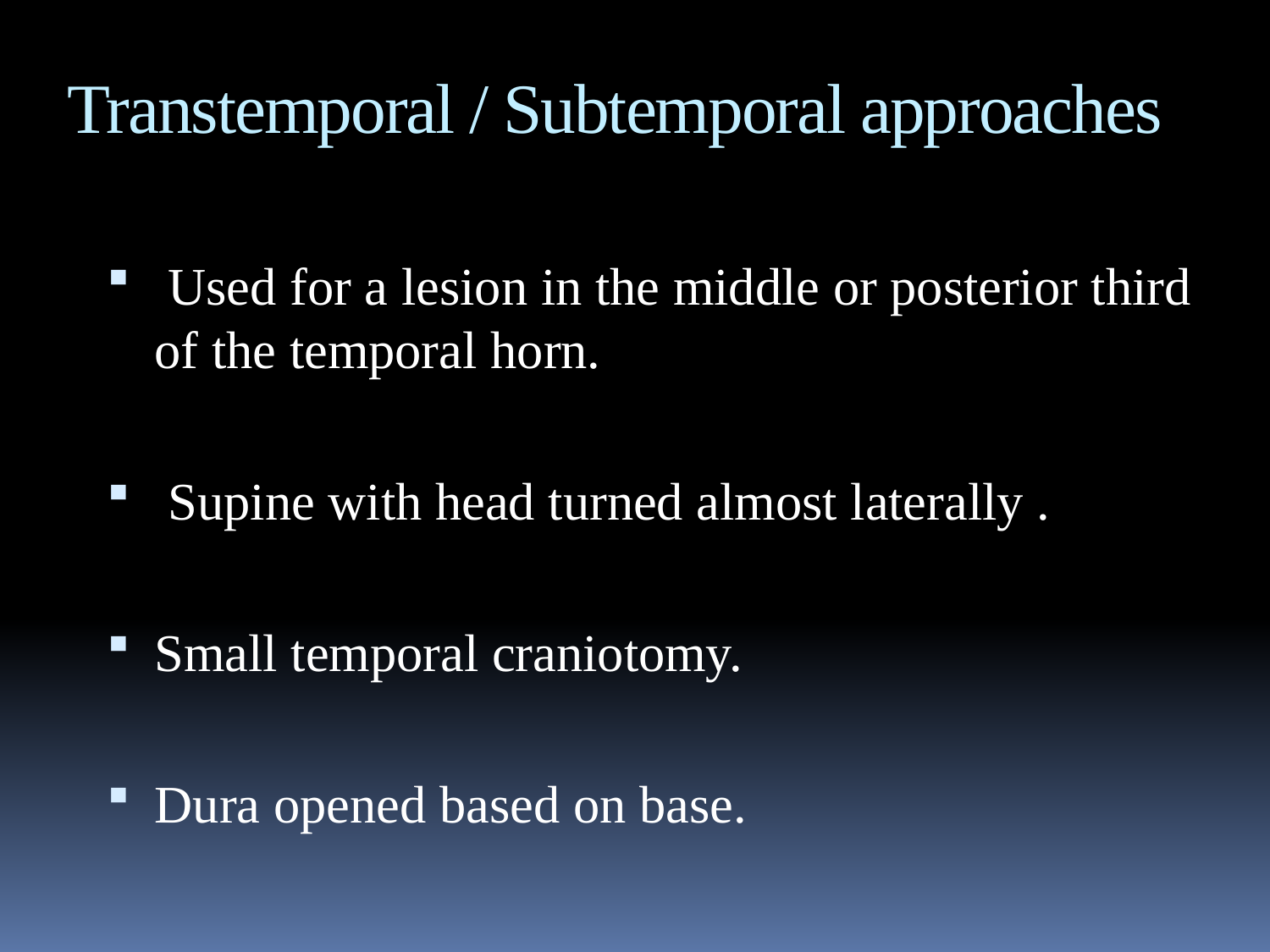

Transtemporal / Subtemporal approaches
 Used for a lesion in the middle or posterior third of the temporal horn.

 Supine with head turned almost laterally .

Small temporal craniotomy.

Dura opened based on base.